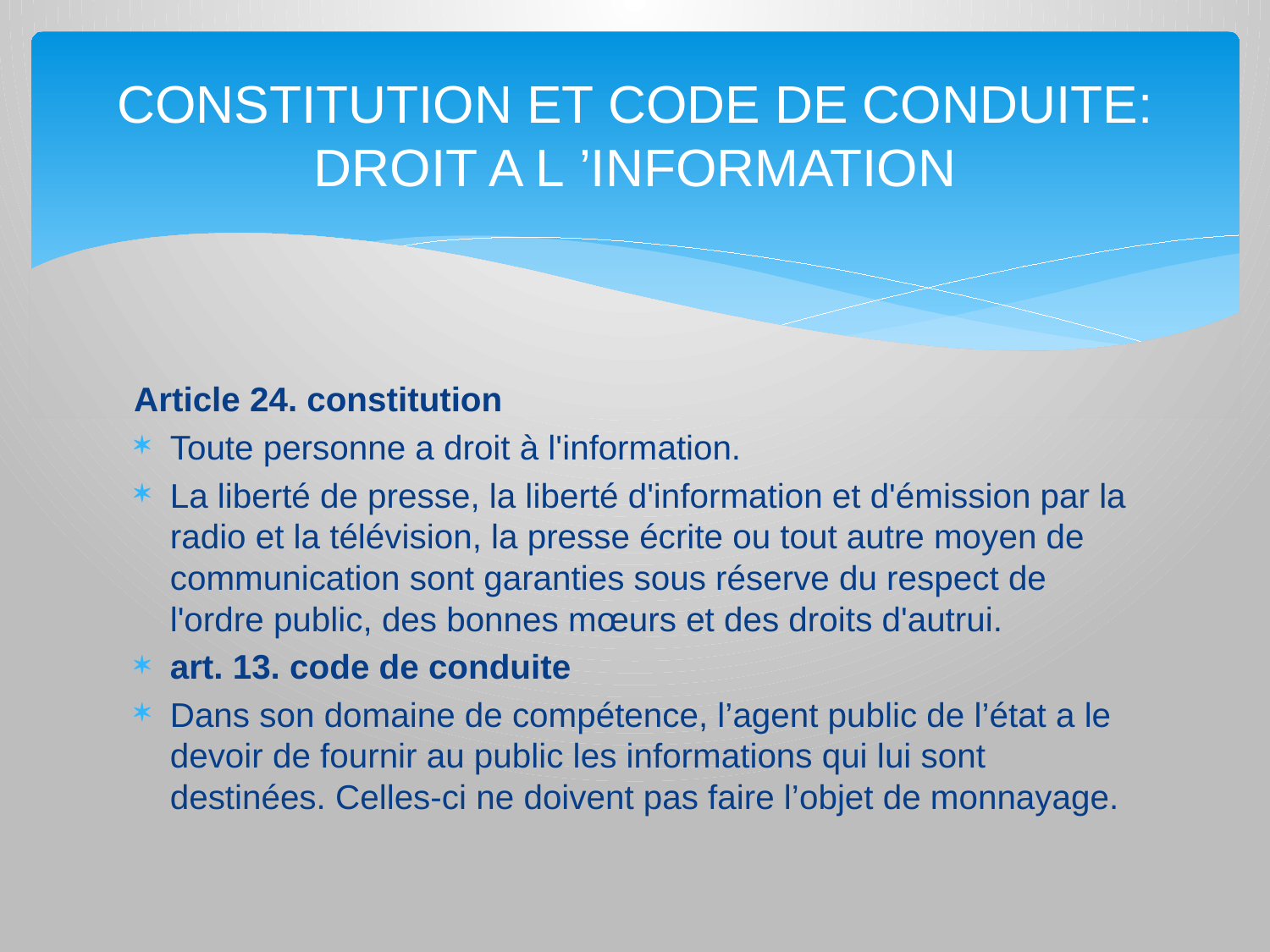

# CONSTITUTION ET CODE DE CONDUITE: DROIT A L ’INFORMATION
Article 24. constitution
Toute personne a droit à l'information.
La liberté de presse, la liberté d'information et d'émission par la radio et la télévision, la presse écrite ou tout autre moyen de communication sont garanties sous réserve du respect de l'ordre public, des bonnes mœurs et des droits d'autrui.
art. 13. code de conduite
Dans son domaine de compétence, l’agent public de l’état a le devoir de fournir au public les informations qui lui sont destinées. Celles-ci ne doivent pas faire l’objet de monnayage.